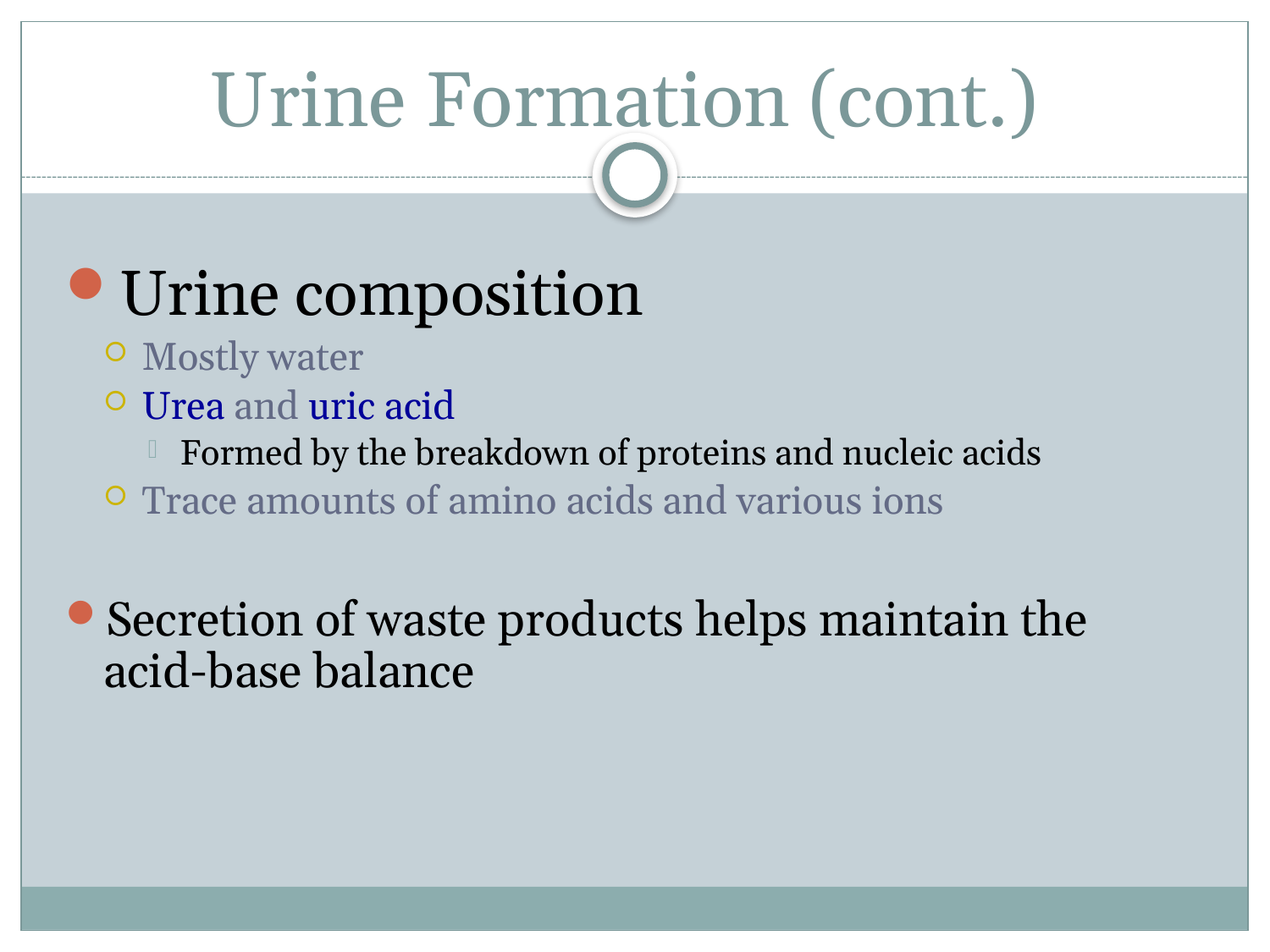

# Urine Formation (cont.)
Urine composition
Mostly water
Urea and uric acid
Formed by the breakdown of proteins and nucleic acids
Trace amounts of amino acids and various ions

Secretion of waste products helps maintain the acid-base balance